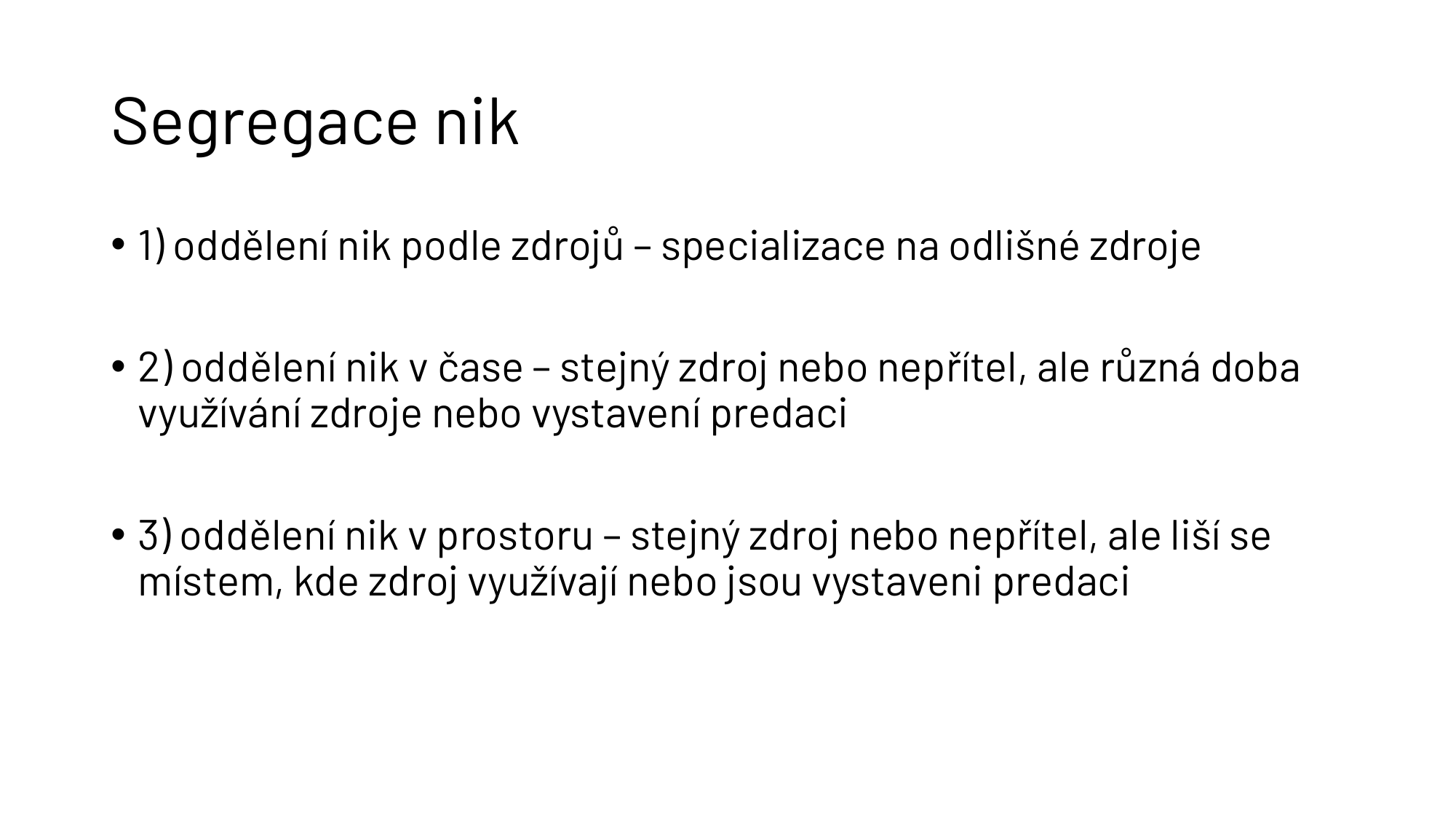

# Segregace nik
1) oddělení nik podle zdrojů – specializace na odlišné zdroje

2) oddělení nik v čase – stejný zdroj nebo nepřítel, ale různá doba využívání zdroje nebo vystavení predaci

3) oddělení nik v prostoru – stejný zdroj nebo nepřítel, ale liší se místem, kde zdroj využívají nebo jsou vystaveni predaci